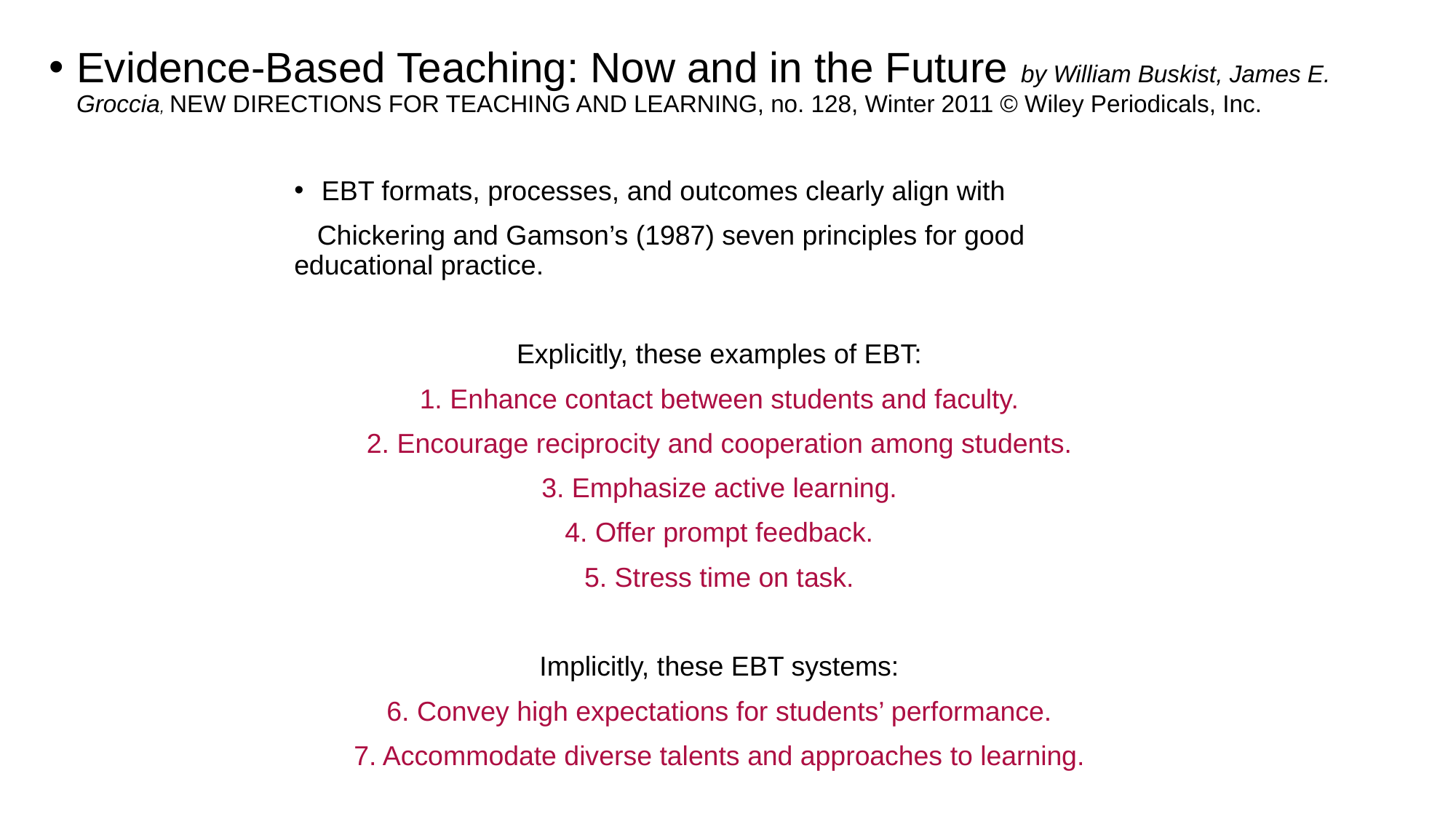

Evidence-Based Teaching: Now and in the Future by William Buskist, James E. Groccia, NEW DIRECTIONS FOR TEACHING AND LEARNING, no. 128, Winter 2011 © Wiley Periodicals, Inc.
EBT formats, processes, and outcomes clearly align with
   Chickering and Gamson’s (1987) seven principles for good educational practice.

Explicitly, these examples of EBT:
1. Enhance contact between students and faculty.
2. Encourage reciprocity and cooperation among students.
3. Emphasize active learning.
4. Offer prompt feedback.
5. Stress time on task.

Implicitly, these EBT systems:
6. Convey high expectations for students’ performance.
7. Accommodate diverse talents and approaches to learning.